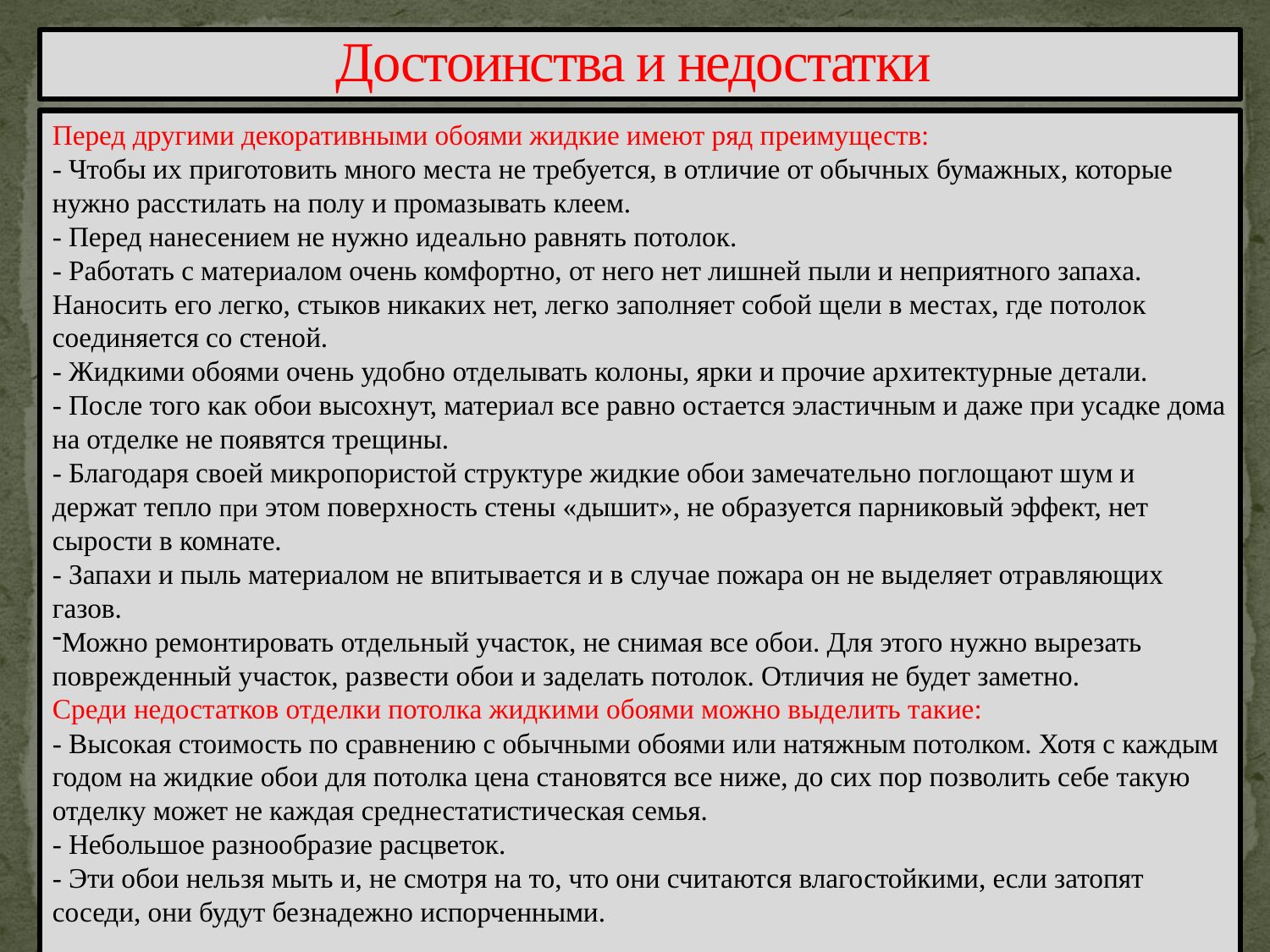

# Достоинства и недостатки

Перед другими декоративными обоями жидкие имеют ряд преимуществ:
- Чтобы их приготовить много места не требуется, в отличие от обычных бумажных, которые нужно расстилать на полу и промазывать клеем.
- Перед нанесением не нужно идеально равнять потолок.
- Работать с материалом очень комфортно, от него нет лишней пыли и неприятного запаха. Наносить его легко, стыков никаких нет, легко заполняет собой щели в местах, где потолок соединяется со стеной.
- Жидкими обоями очень удобно отделывать колоны, ярки и прочие архитектурные детали.
- После того как обои высохнут, материал все равно остается эластичным и даже при усадке дома на отделке не появятся трещины.
- Благодаря своей микропористой структуре жидкие обои замечательно поглощают шум и держат тепло при этом поверхность стены «дышит», не образуется парниковый эффект, нет сырости в комнате.
- Запахи и пыль материалом не впитывается и в случае пожара он не выделяет отравляющих газов.
Можно ремонтировать отдельный участок, не снимая все обои. Для этого нужно вырезать поврежденный участок, развести обои и заделать потолок. Отличия не будет заметно.
Среди недостатков отделки потолка жидкими обоями можно выделить такие:
- Высокая стоимость по сравнению с обычными обоями или натяжным потолком. Хотя с каждым годом на жидкие обои для потолка цена становятся все ниже, до сих пор позволить себе такую отделку может не каждая среднестатистическая семья.
- Небольшое разнообразие расцветок.
- Эти обои нельзя мыть и, не смотря на то, что они считаются влагостойкими, если затопят соседи, они будут безнадежно испорченными.